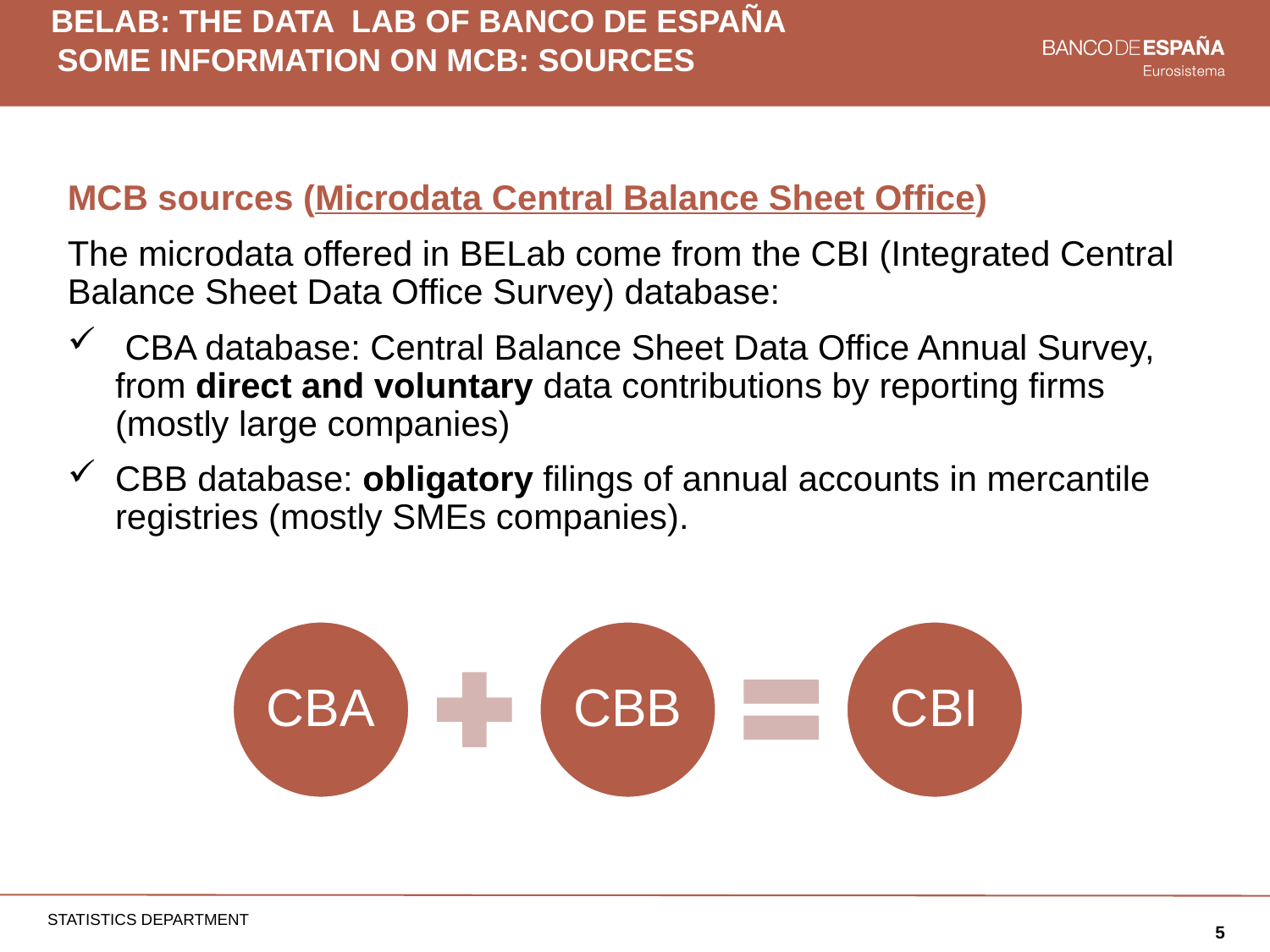

# Belab: The data  LAB of banco de españa
Some information oN MCB: Sources
MCB sources (Microdata Central Balance Sheet Office)
The microdata offered in BELab come from the CBI (Integrated Central Balance Sheet Data Office Survey) database:
 CBA database: Central Balance Sheet Data Office Annual Survey, from direct and voluntary data contributions by reporting firms (mostly large companies)
CBB database: obligatory filings of annual accounts in mercantile registries (mostly SMEs companies).

CBA

CBB

CBI
STATISTICS DEPARTMENT

5